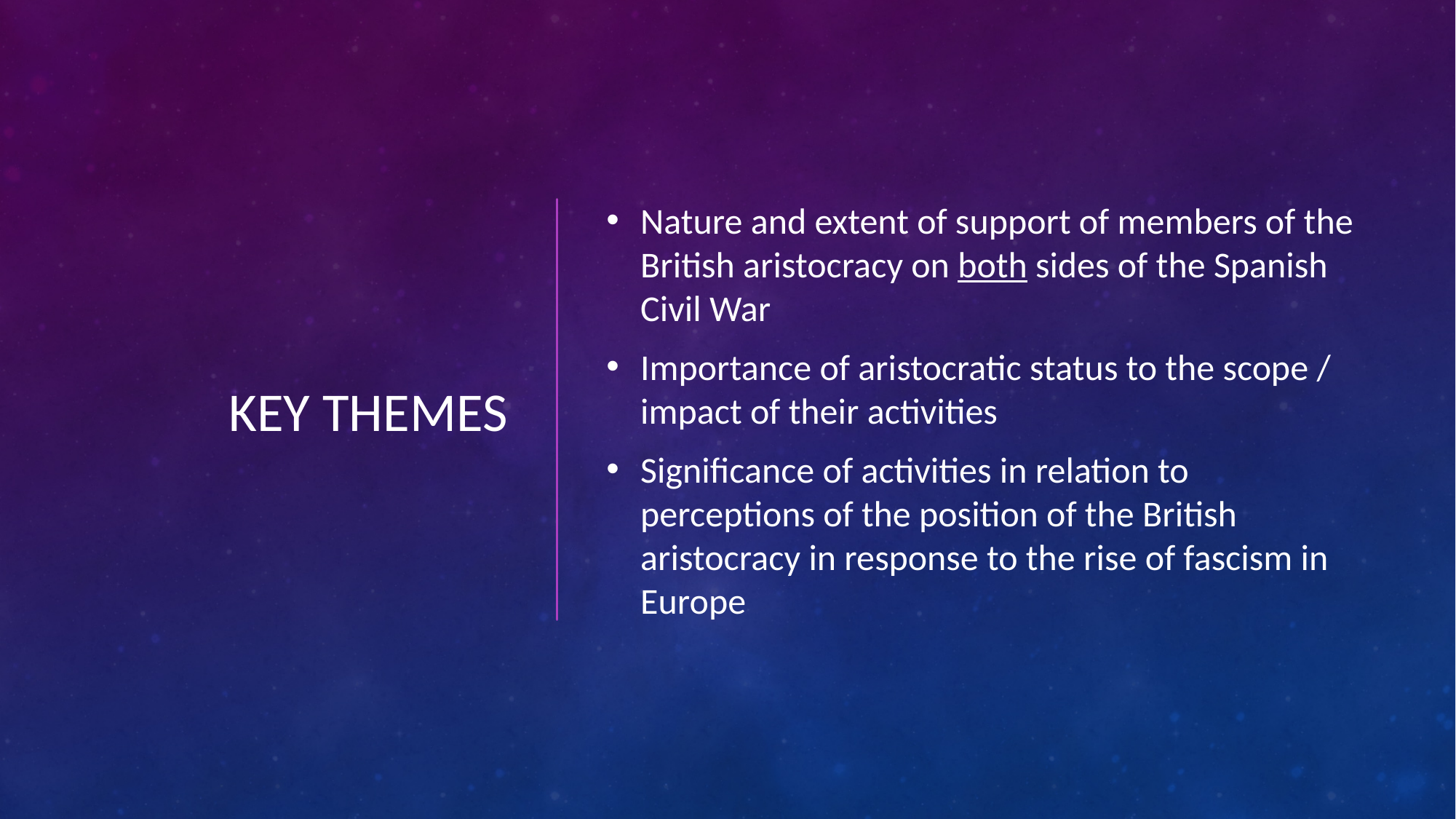

# Key themes
Nature and extent of support of members of the British aristocracy on both sides of the Spanish Civil War
Importance of aristocratic status to the scope / impact of their activities
Significance of activities in relation to perceptions of the position of the British aristocracy in response to the rise of fascism in Europe